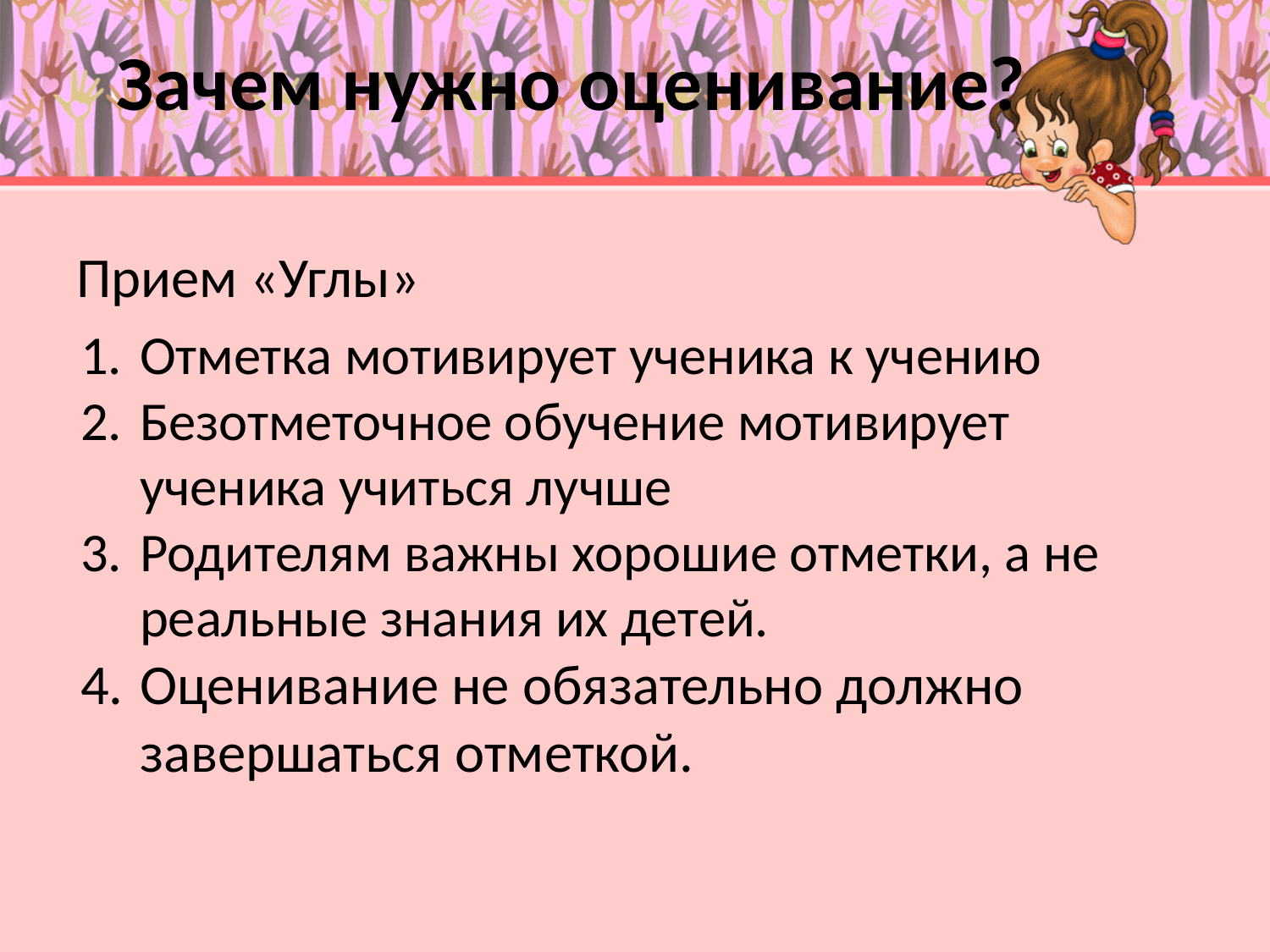

# Зачем нужно оценивание?

Прием «Углы»
Отметка мотивирует ученика к учению
Безотметочное обучение мотивирует ученика учиться лучше
Родителям важны хорошие отметки, а не реальные знания их детей.
Оценивание не обязательно должно завершаться отметкой.